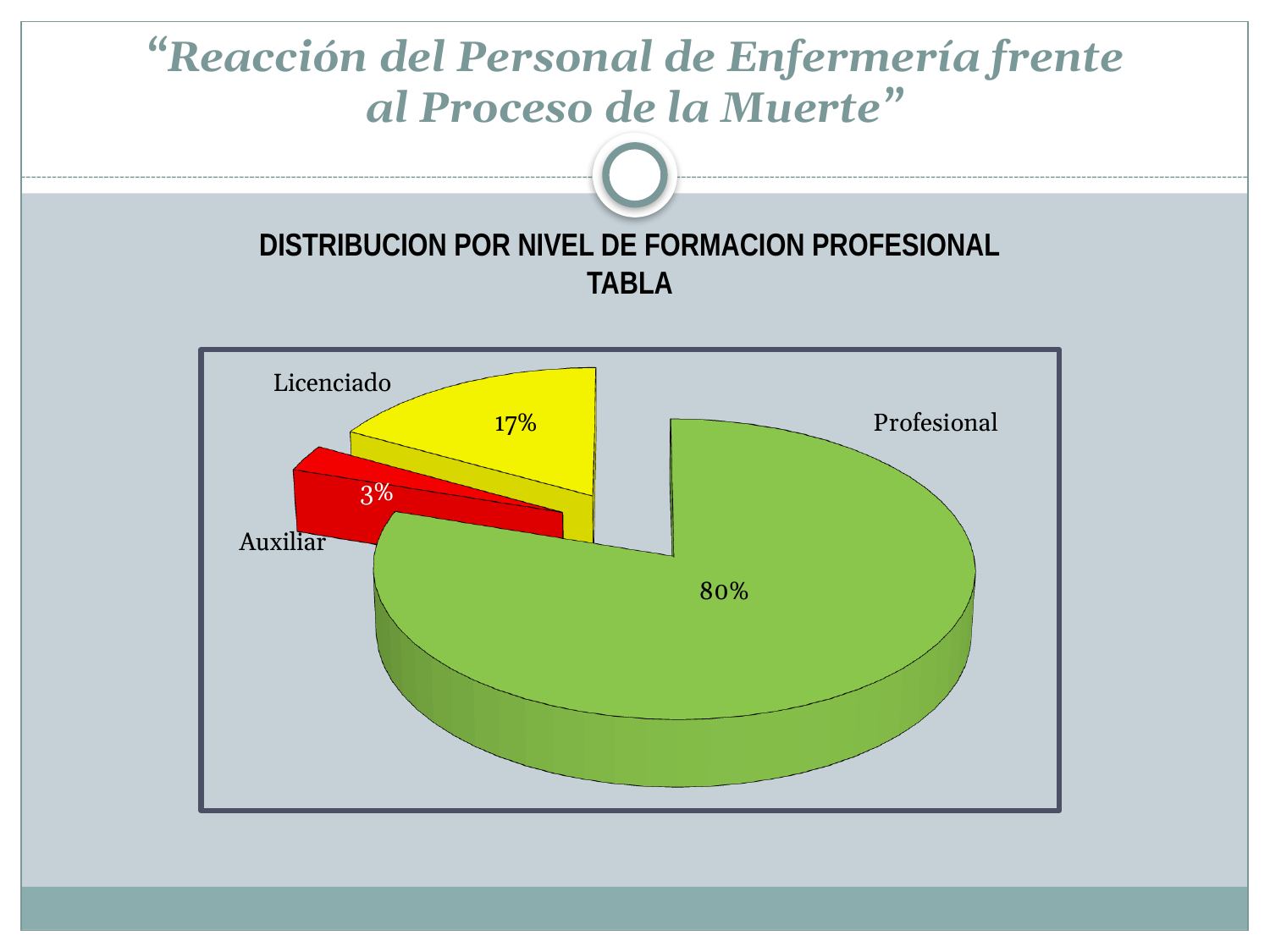

# “Reacción del Personal de Enfermería frente al Proceso de la Muerte”
DISTRIBUCION POR NIVEL DE FORMACION PROFESIONAL
TABLA

[unsupported chart]

Licenciado
17%
3%
Auxiliar
80%